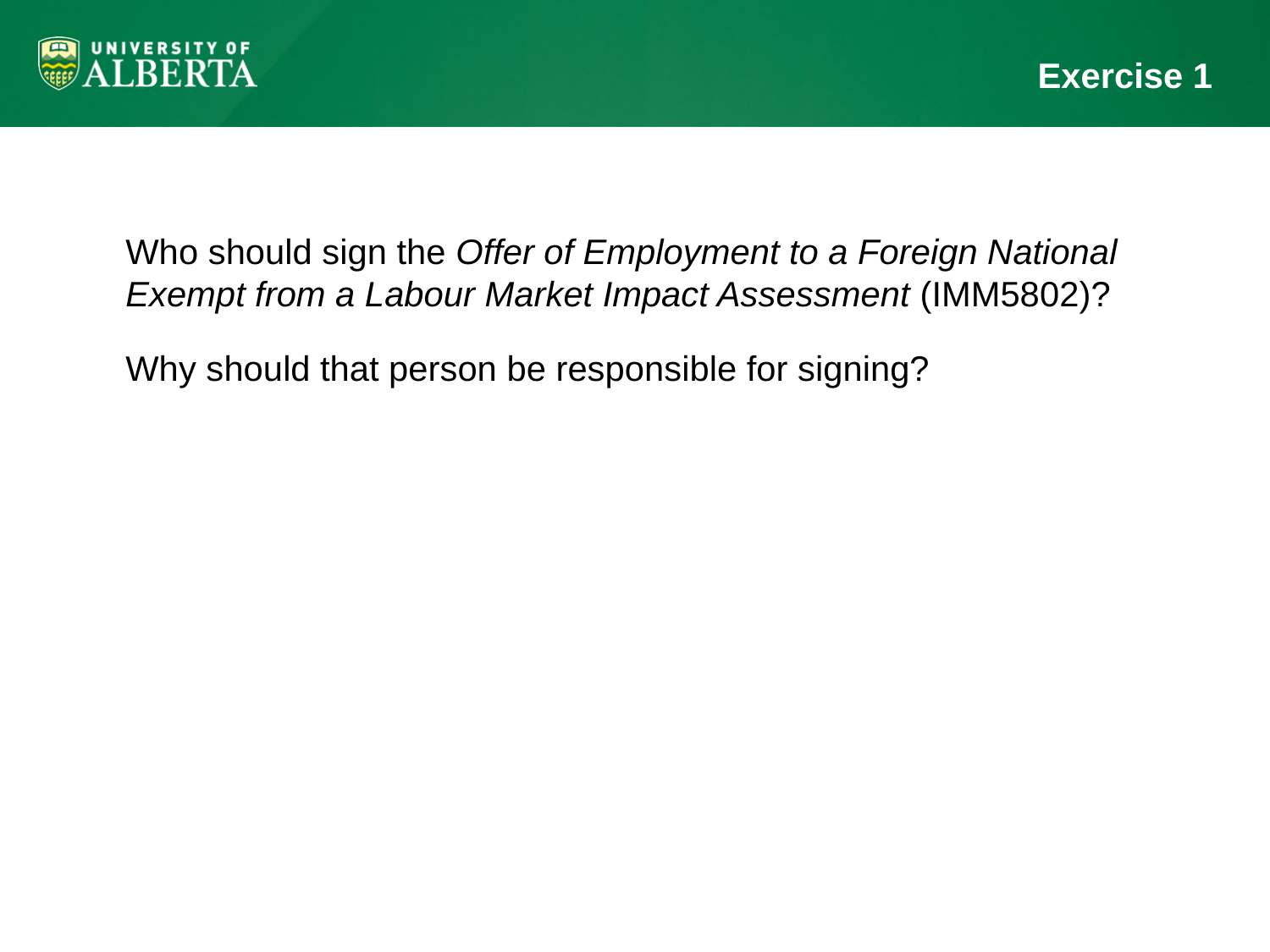

# Exercise 1
Who should sign the Offer of Employment to a Foreign National Exempt from a Labour Market Impact Assessment (IMM5802)?
Why should that person be responsible for signing?